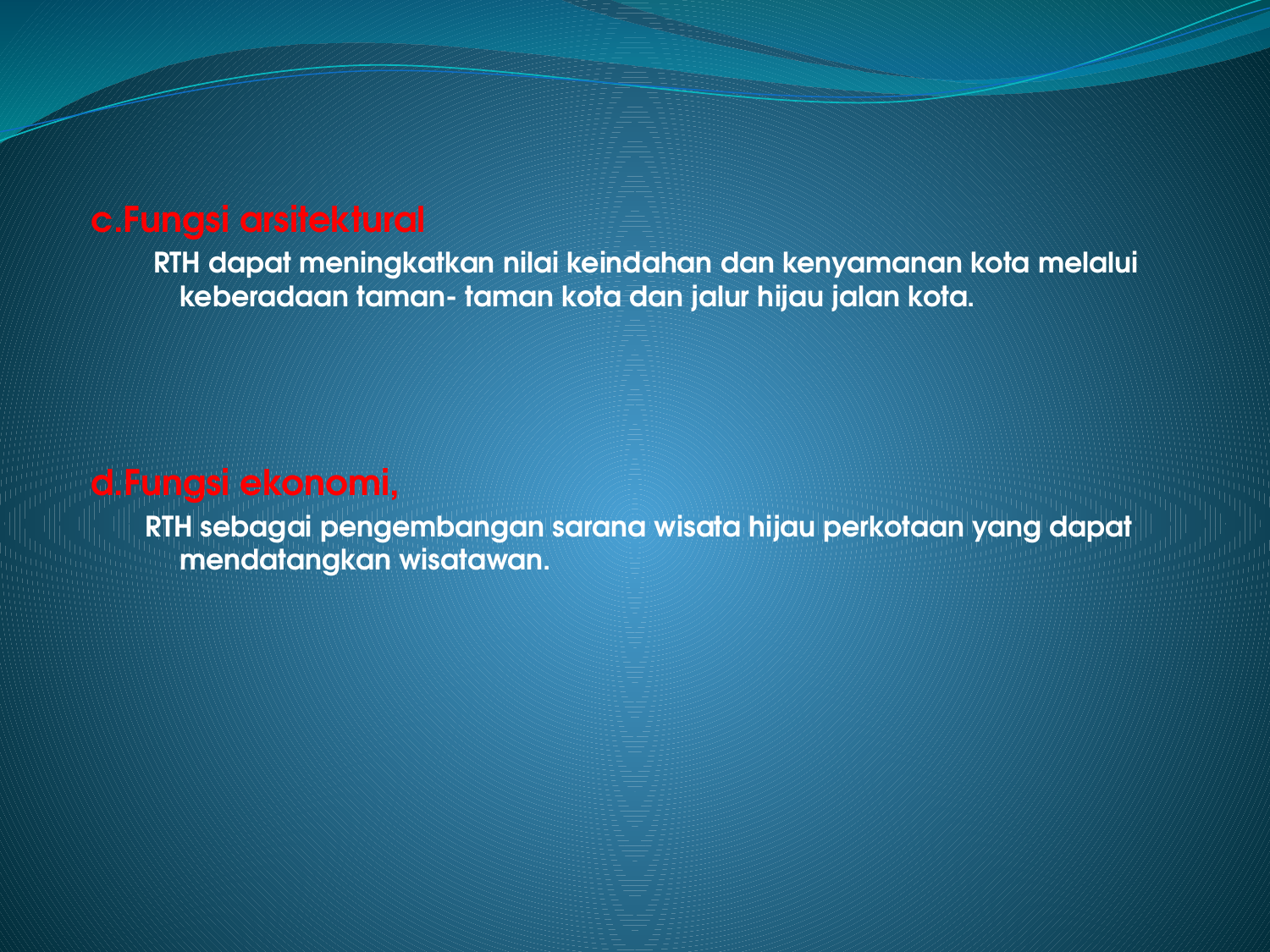

c.Fungsi arsitektural
 RTH dapat meningkatkan nilai keindahan dan kenyamanan kota melalui keberadaan taman- taman kota dan jalur hijau jalan kota.

d.Fungsi ekonomi,
RTH sebagai pengembangan sarana wisata hijau perkotaan yang dapat mendatangkan wisatawan.